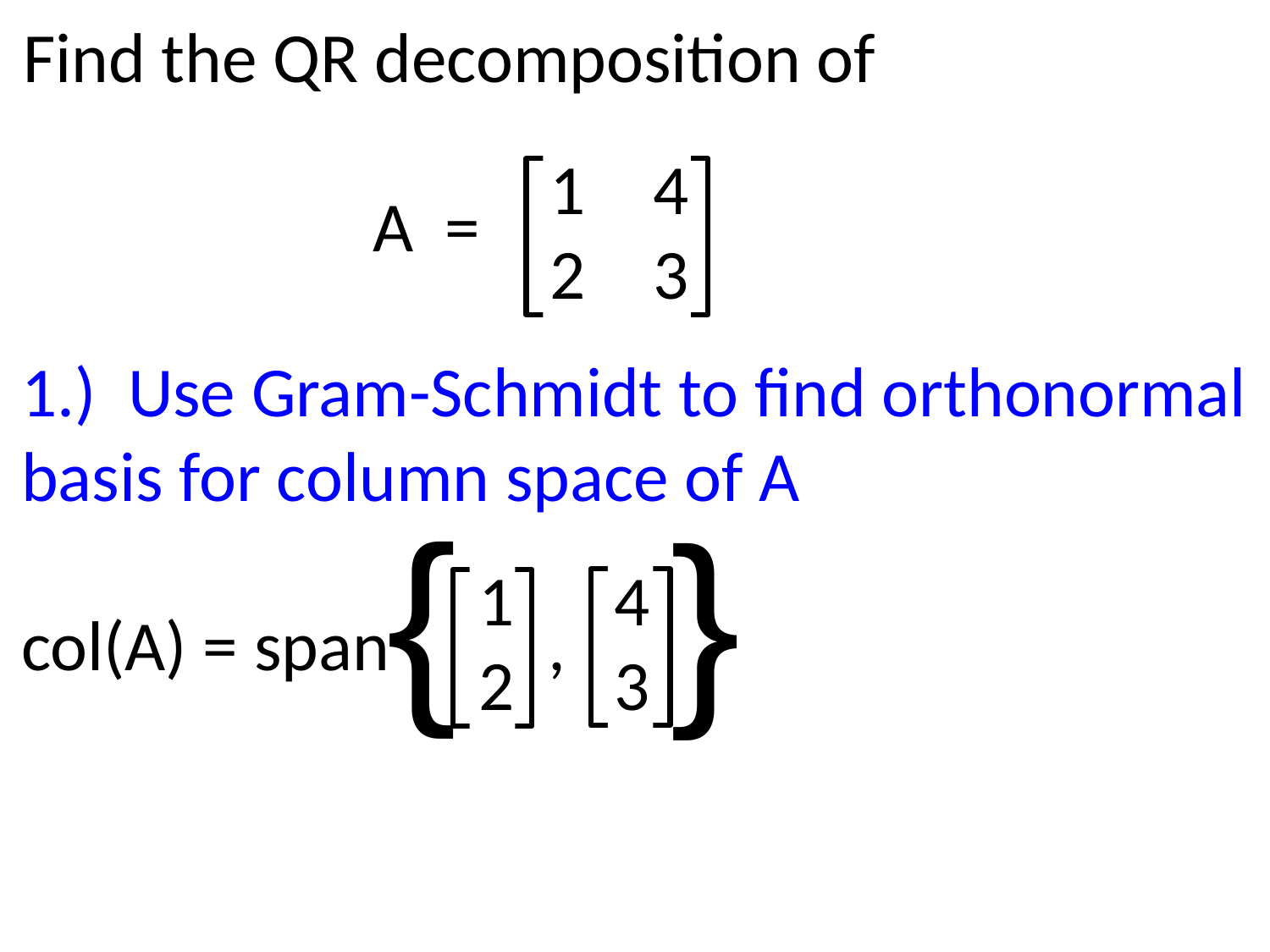

Find the QR decomposition of

                      A  =
4
3

1.)  Use Gram-Schmidt to find orthonormal basis for column space of A

col(A) = span          ,

{
}
  4
  3